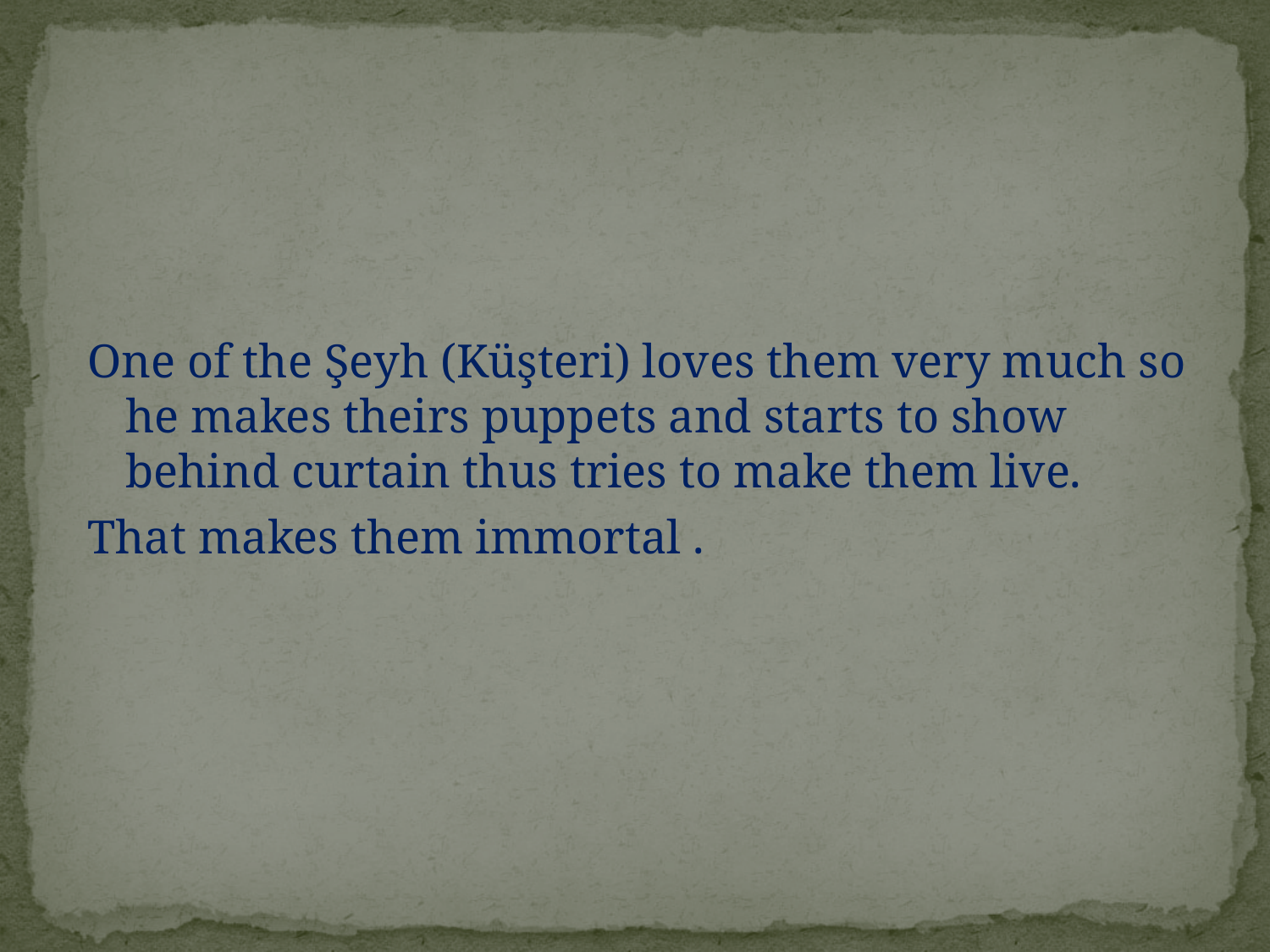

#
One of the Şeyh (Küşteri) loves them very much so he makes theirs puppets and starts to show behind curtain thus tries to make them live.
That makes them immortal .